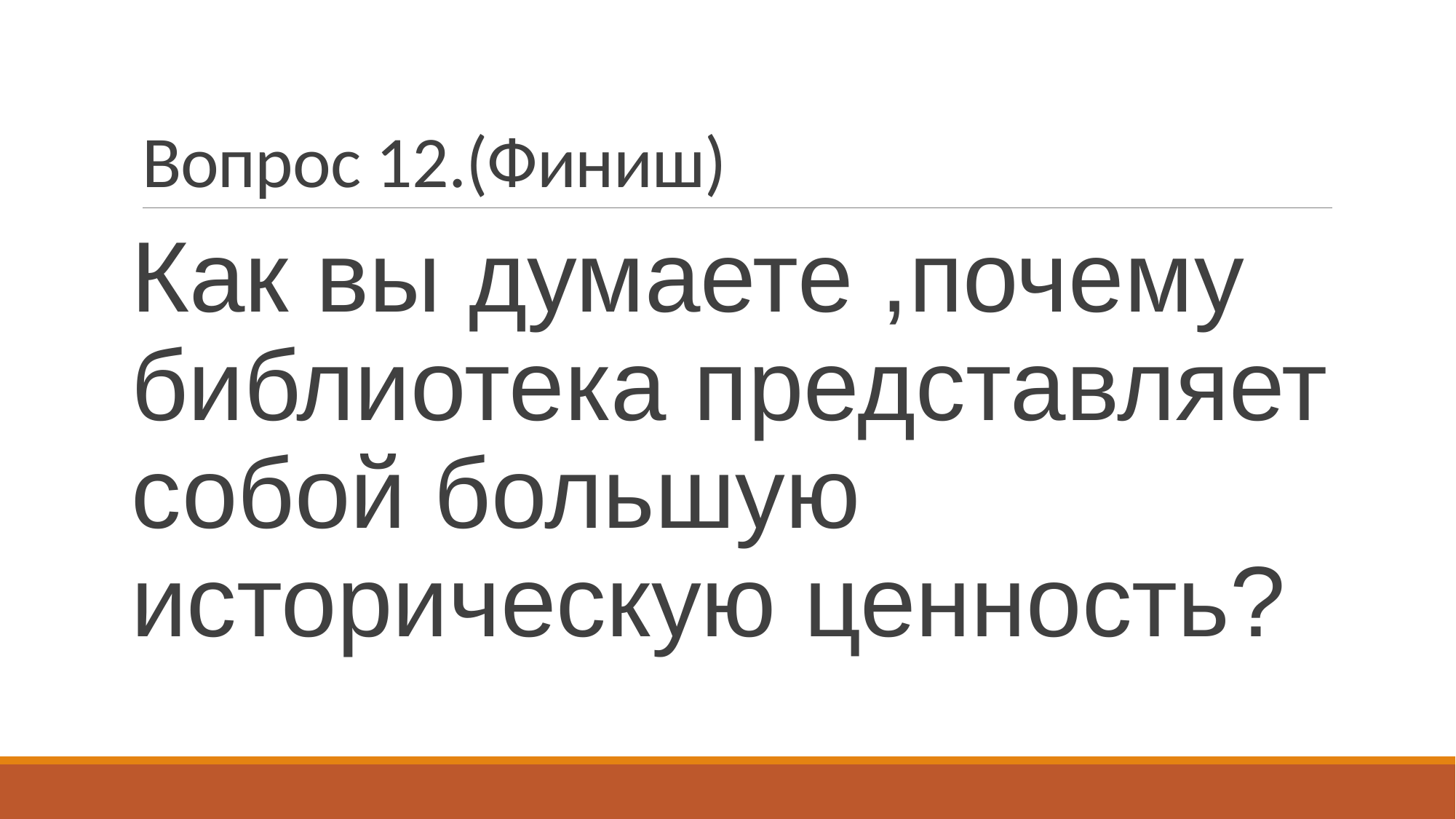

# Вопрос 12.(Финиш)
Как вы думаете ,почему библиотека представляет собой большую историческую ценность?